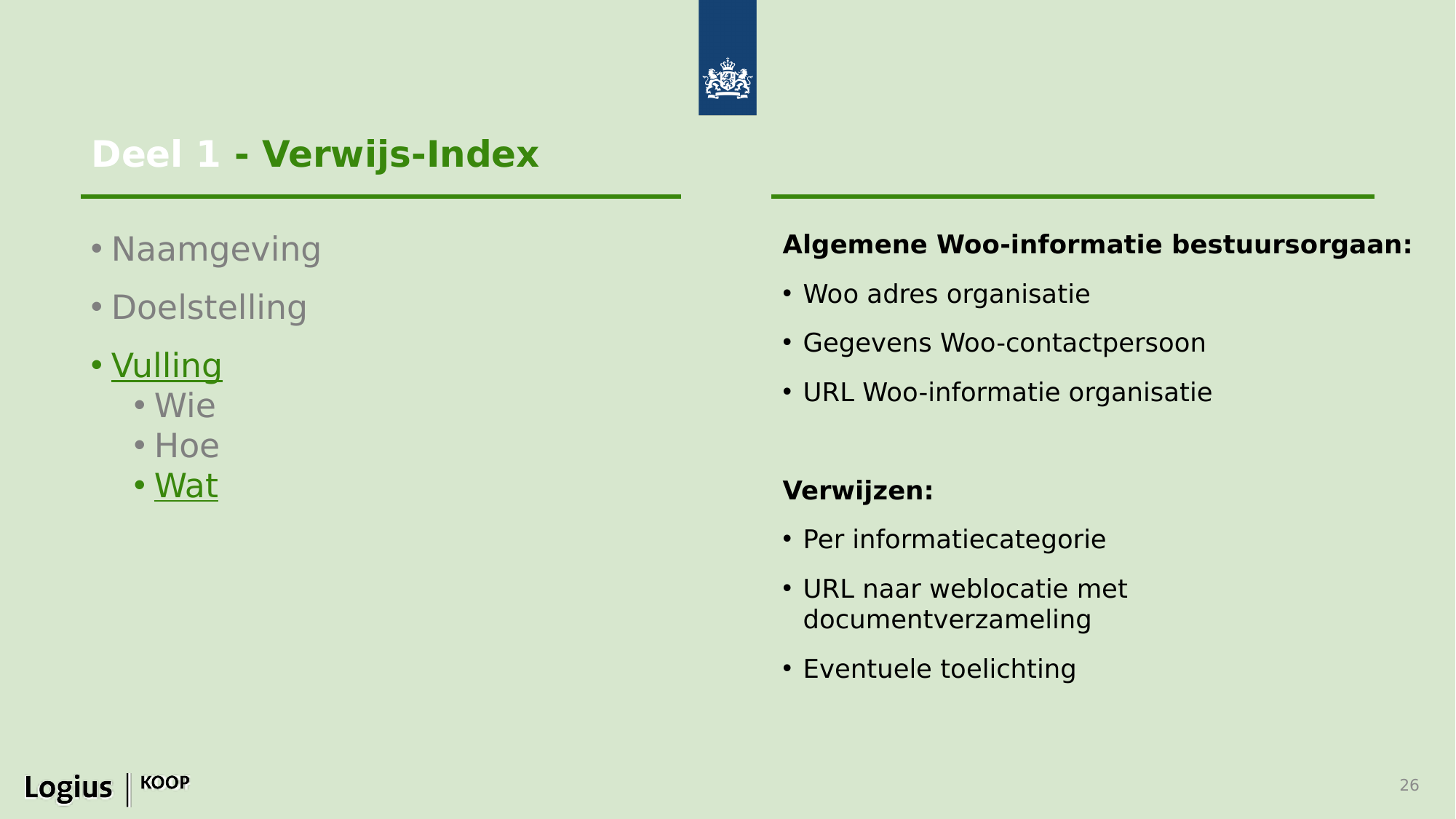

# Deel 1 - Verwijs-Index
Naamgeving
Doelstelling
Vulling
Wie
Hoe
Wat

Algemene Woo-informatie bestuursorgaan:
Woo adres organisatie
Gegevens Woo-contactpersoon
URL Woo-informatie organisatie

Verwijzen:
Per informatiecategorie
URL naar weblocatie met documentverzameling
Eventuele toelichting

26